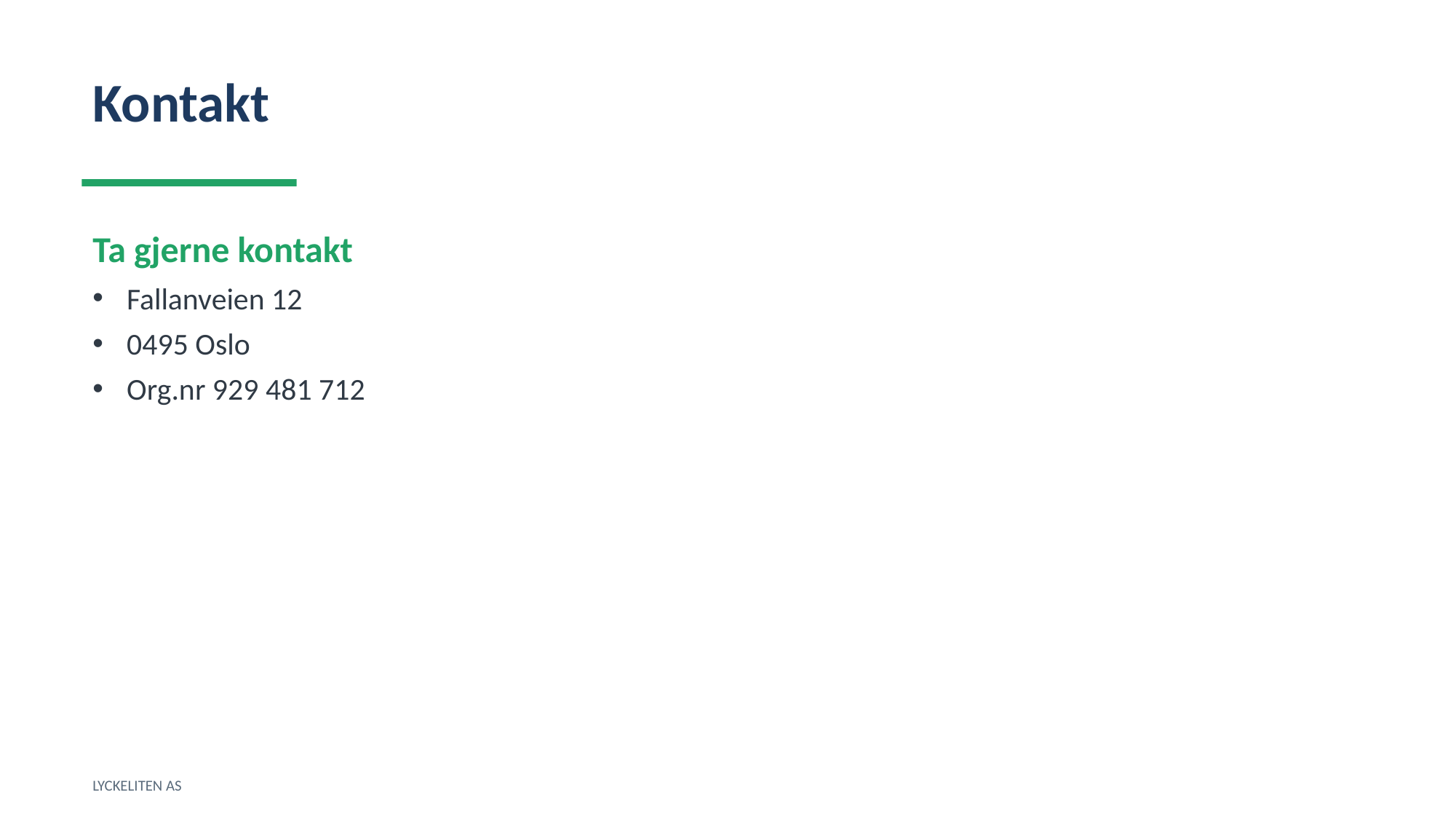

Kontakt

Ta gjerne kontakt
Fallanveien 12
0495 Oslo
Org.nr 929 481 712
LYCKELITEN AS